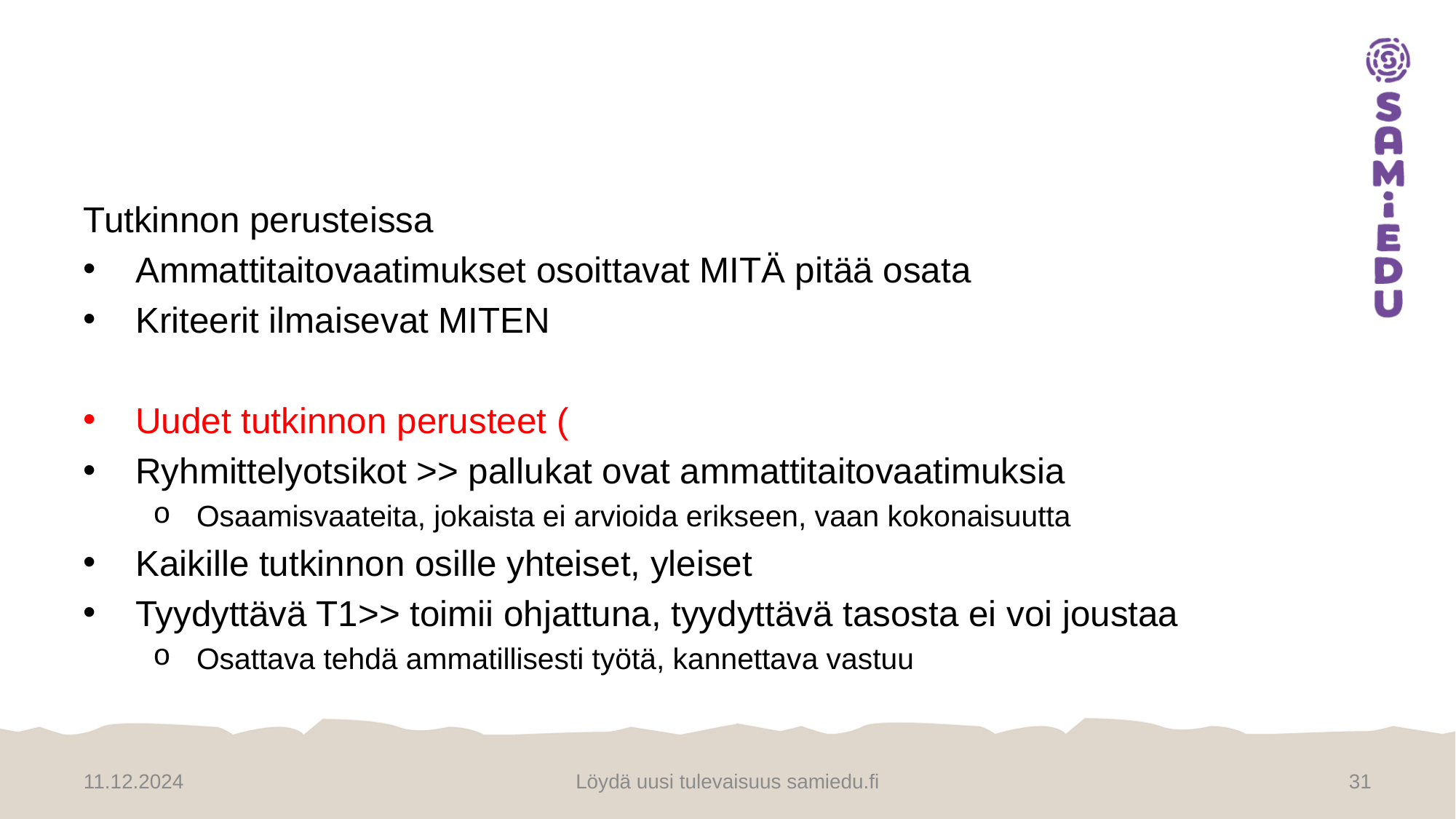

#
Tutkinnon perusteissa
Ammattitaitovaatimukset osoittavat MITÄ pitää osata
Kriteerit ilmaisevat MITEN

Uudet tutkinnon perusteet (
Ryhmittelyotsikot >> pallukat ovat ammattitaitovaatimuksia
Osaamisvaateita, jokaista ei arvioida erikseen, vaan kokonaisuutta
Kaikille tutkinnon osille yhteiset, yleiset
Tyydyttävä T1>> toimii ohjattuna, tyydyttävä tasosta ei voi joustaa
Osattava tehdä ammatillisesti työtä, kannettava vastuu

11.12.2024
Löydä uusi tulevaisuus samiedu.fi
31